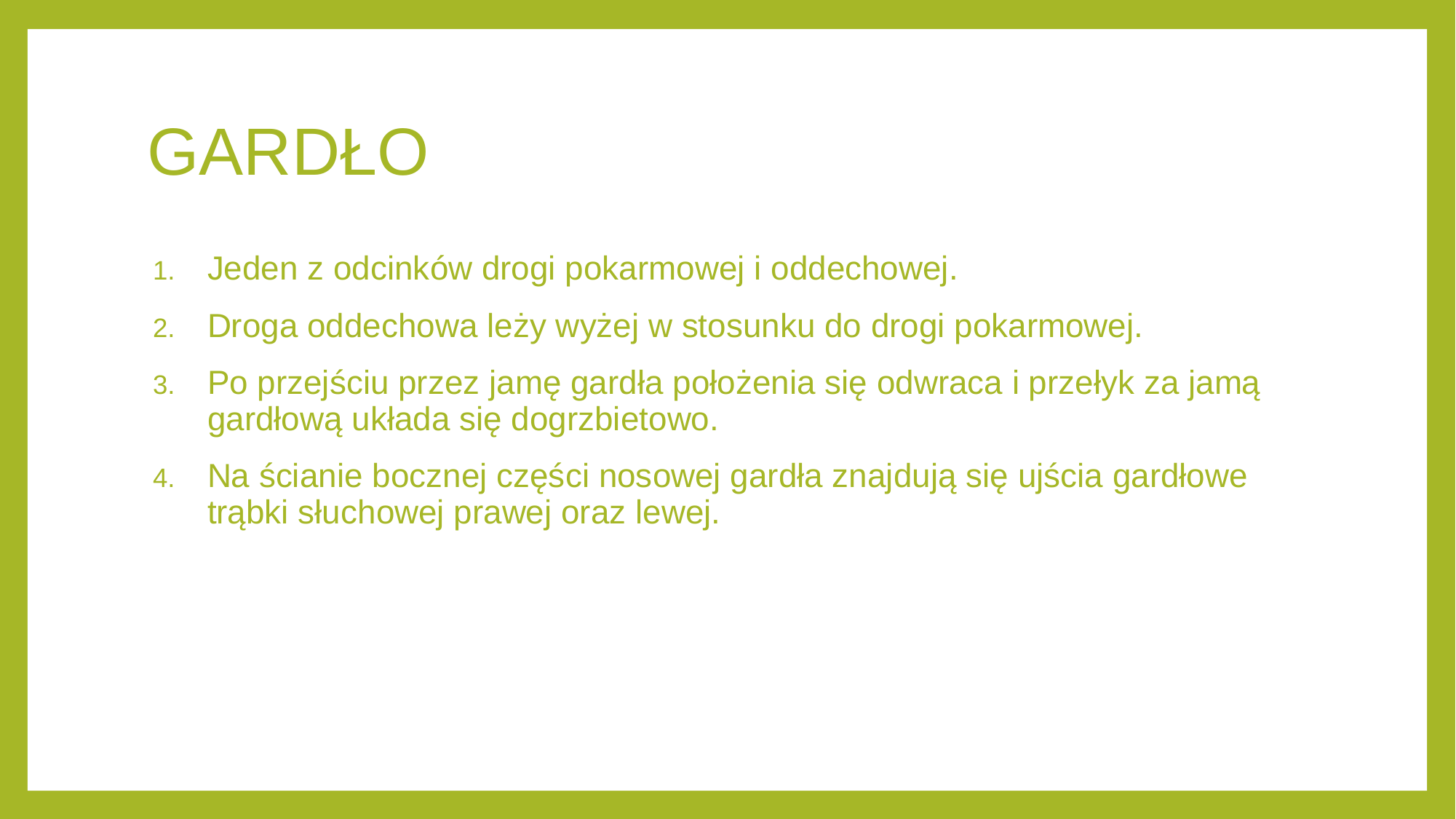

# GARDŁO
Jeden z odcinków drogi pokarmowej i oddechowej.
Droga oddechowa leży wyżej w stosunku do drogi pokarmowej.
Po przejściu przez jamę gardła położenia się odwraca i przełyk za jamą gardłową układa się dogrzbietowo.
Na ścianie bocznej części nosowej gardła znajdują się ujścia gardłowe trąbki słuchowej prawej oraz lewej.